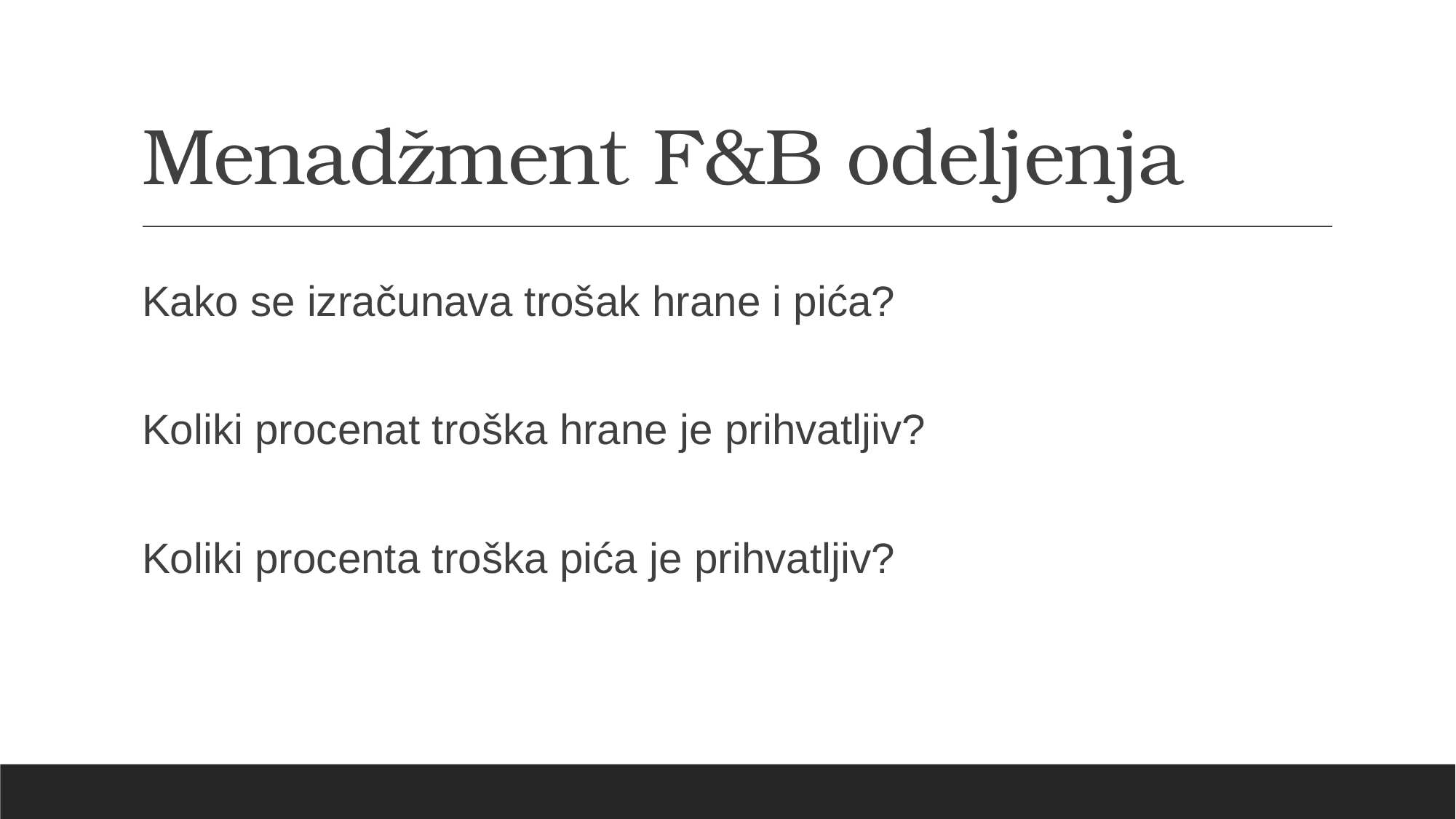

# Menadžment F&B odeljenja

Kako se izračunava trošak hrane i pića?

Koliki procenat troška hrane je prihvatljiv?

Koliki procenta troška pića je prihvatljiv?